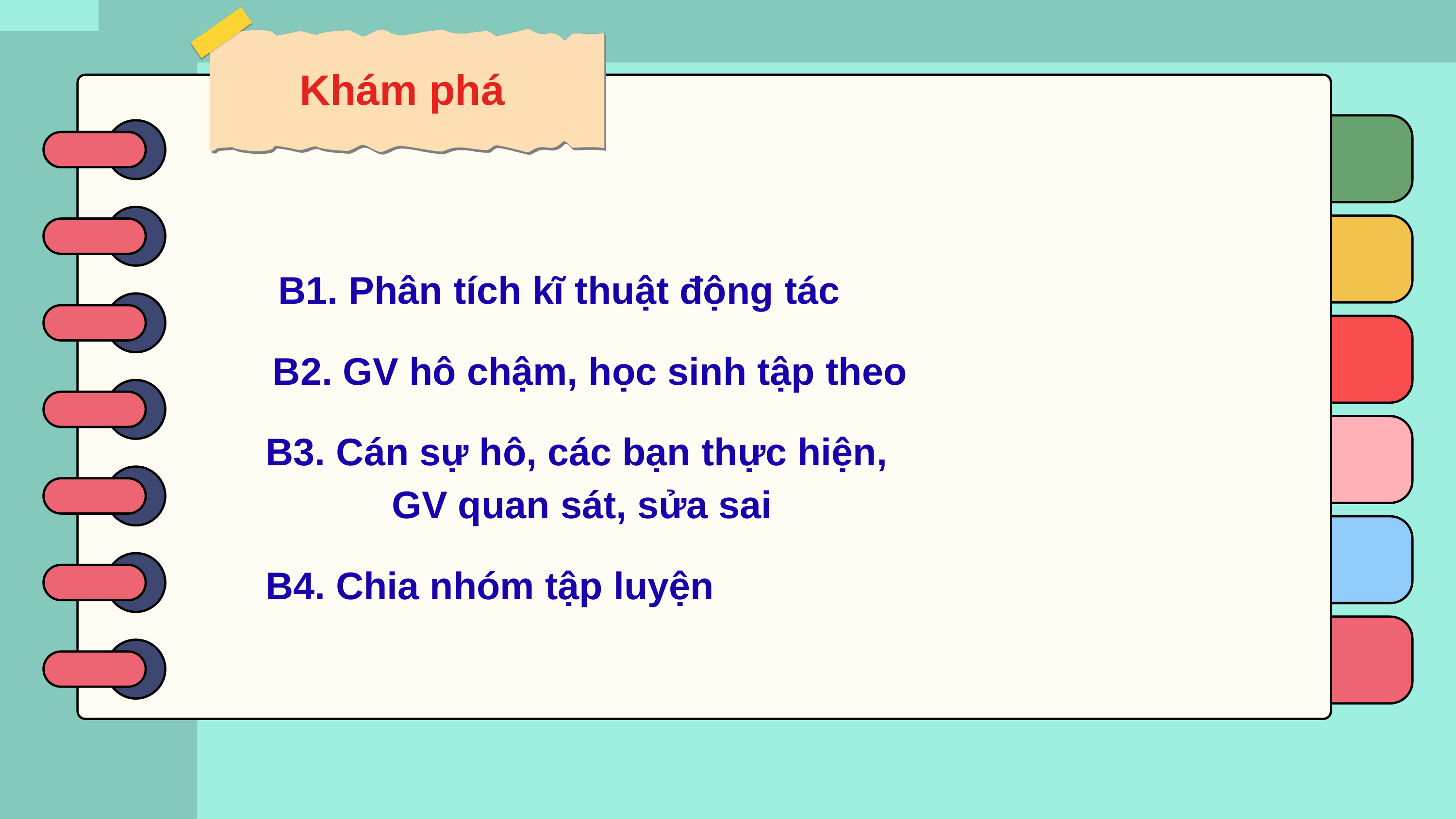

Khám phá

B1. Phân tích kĩ thuật động tác

B2. GV hô chậm, học sinh tập theo

B3. Cán sự hô, các bạn thực hiện,
GV quan sát, sửa sai

B4. Chia nhóm tập luyện